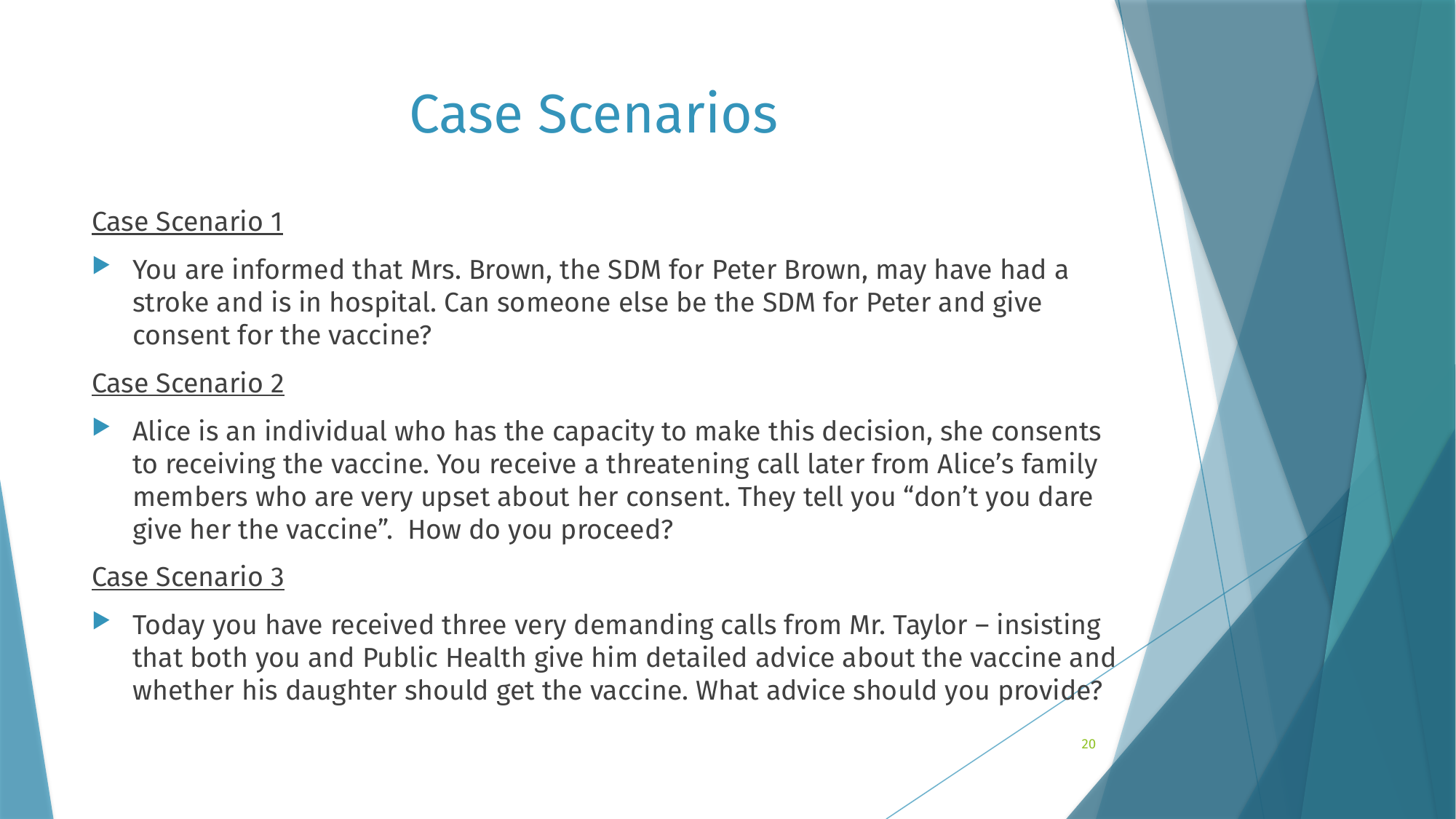

# Case Scenarios
Case Scenario 1
You are informed that Mrs. Brown, the SDM for Peter Brown, may have had a stroke and is in hospital. Can someone else be the SDM for Peter and give consent for the vaccine?
Case Scenario 2
Alice is an individual who has the capacity to make this decision, she consents to receiving the vaccine. You receive a threatening call later from Alice’s family members who are very upset about her consent. They tell you “don’t you dare give her the vaccine”.  How do you proceed?
Case Scenario 3
Today you have received three very demanding calls from Mr. Taylor – insisting that both you and Public Health give him detailed advice about the vaccine and whether his daughter should get the vaccine. What advice should you provide?

20